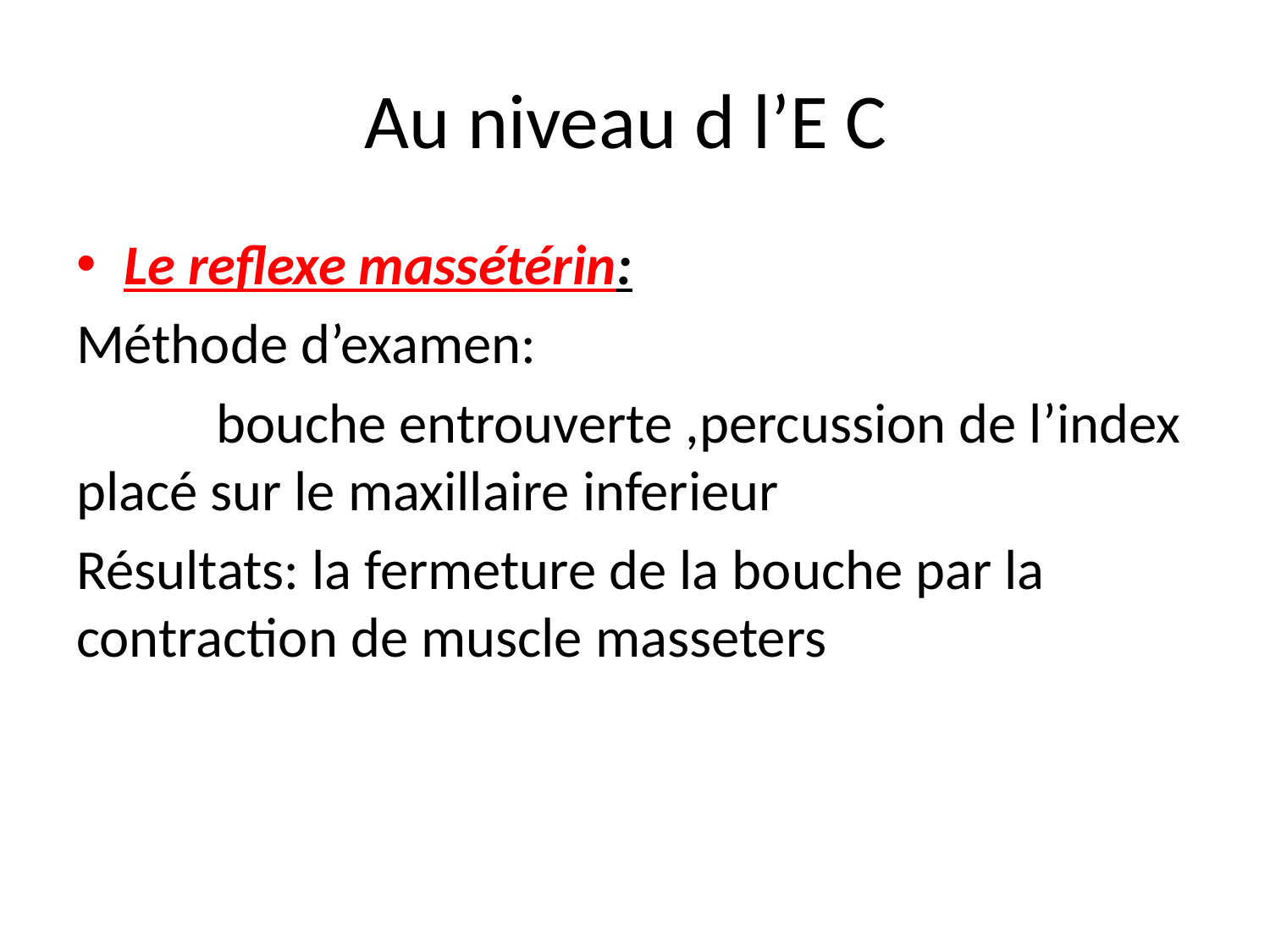

# Au niveau d l’E C
Le reflexe massétérin:
Méthode d’examen:
           bouche entrouverte ,percussion de l’index placé sur le maxillaire inferieur
Résultats: la fermeture de la bouche par la contraction de muscle masseters